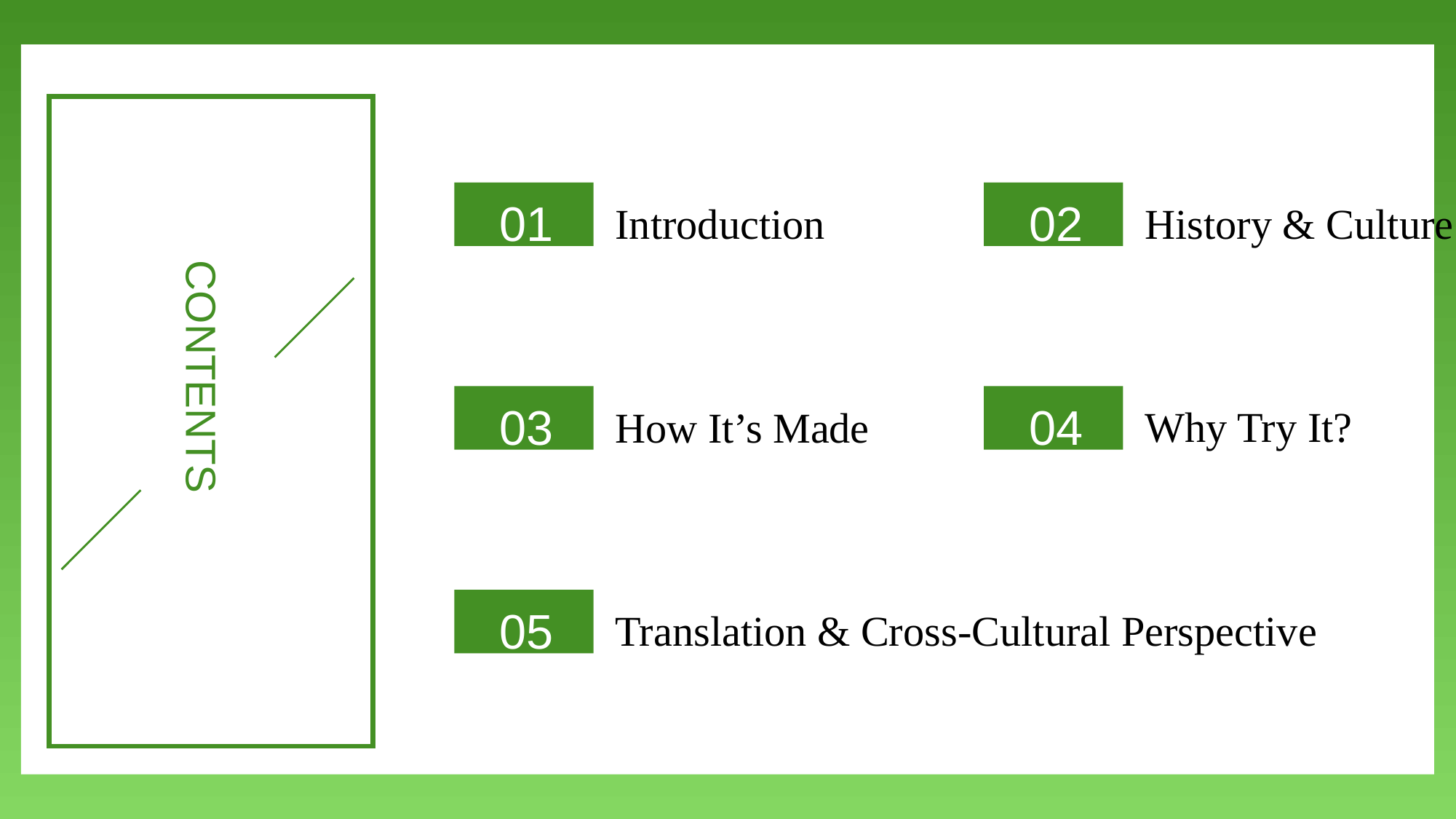

Introduction
History & Culture
01
02

CONTENTS

Why Try It?
How It’s Made
03
04

Translation & Cross-Cultural Perspective
05